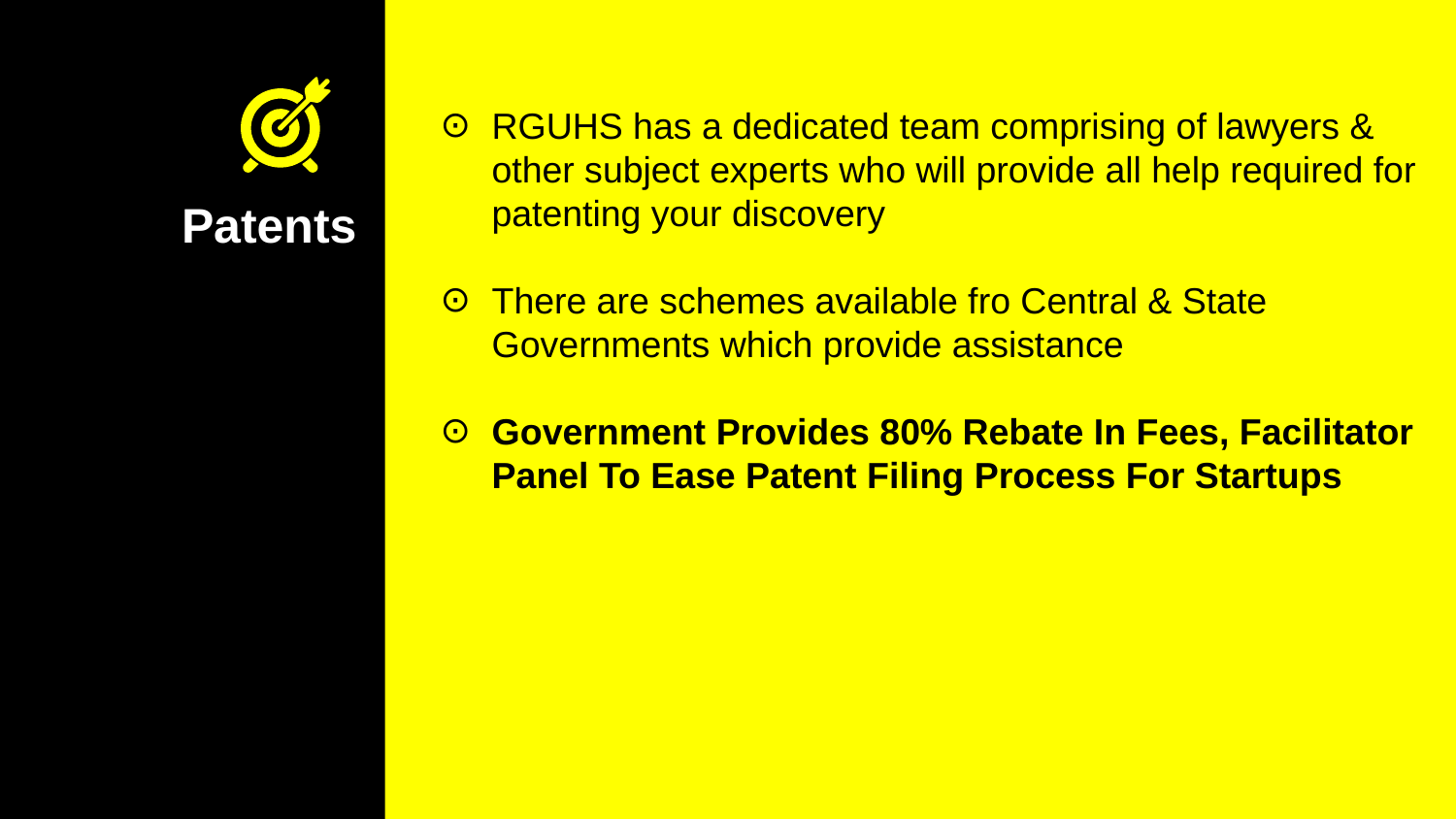

RGUHS has a dedicated team comprising of lawyers & other subject experts who will provide all help required for patenting your discovery

There are schemes available fro Central & State Governments which provide assistance

Government Provides 80% Rebate In Fees, Facilitator Panel To Ease Patent Filing Process For Startups

# Patents